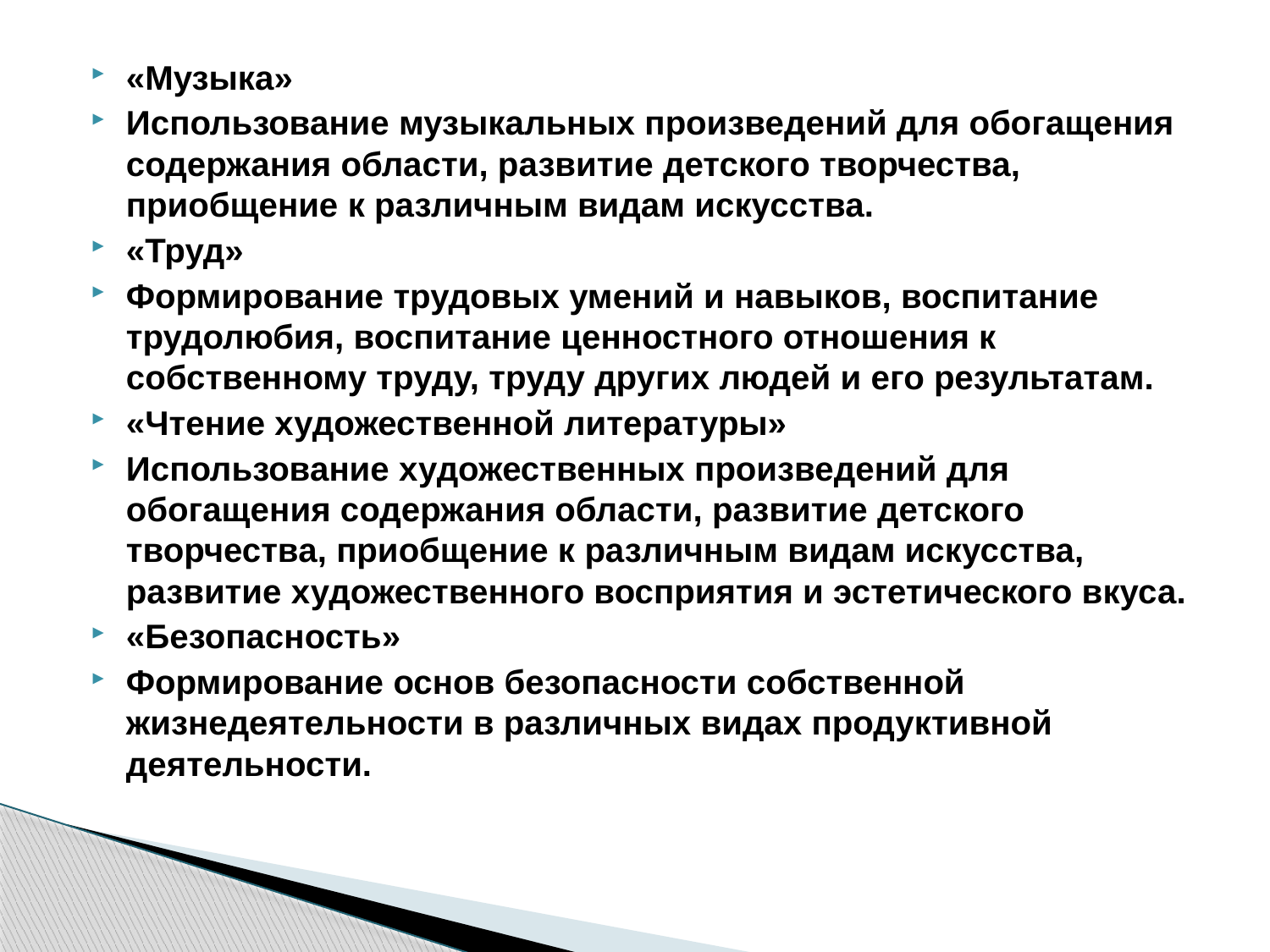

«Музыка»
Использование музыкальных произведений для обогащения содержания области, развитие детского творчества, приобщение к различным видам искусства.
«Труд»
Формирование трудовых умений и навыков, воспитание трудолюбия, воспитание ценностного отношения к собственному труду, труду других людей и его результатам.
«Чтение художественной литературы»
Использование художественных произведений для обогащения содержания области, развитие детского творчества, приобщение к различным видам искусства, развитие художественного восприятия и эстетического вкуса.
«Безопасность»
Формирование основ безопасности собственной жизнедеятельности в различных видах продуктивной деятельности.